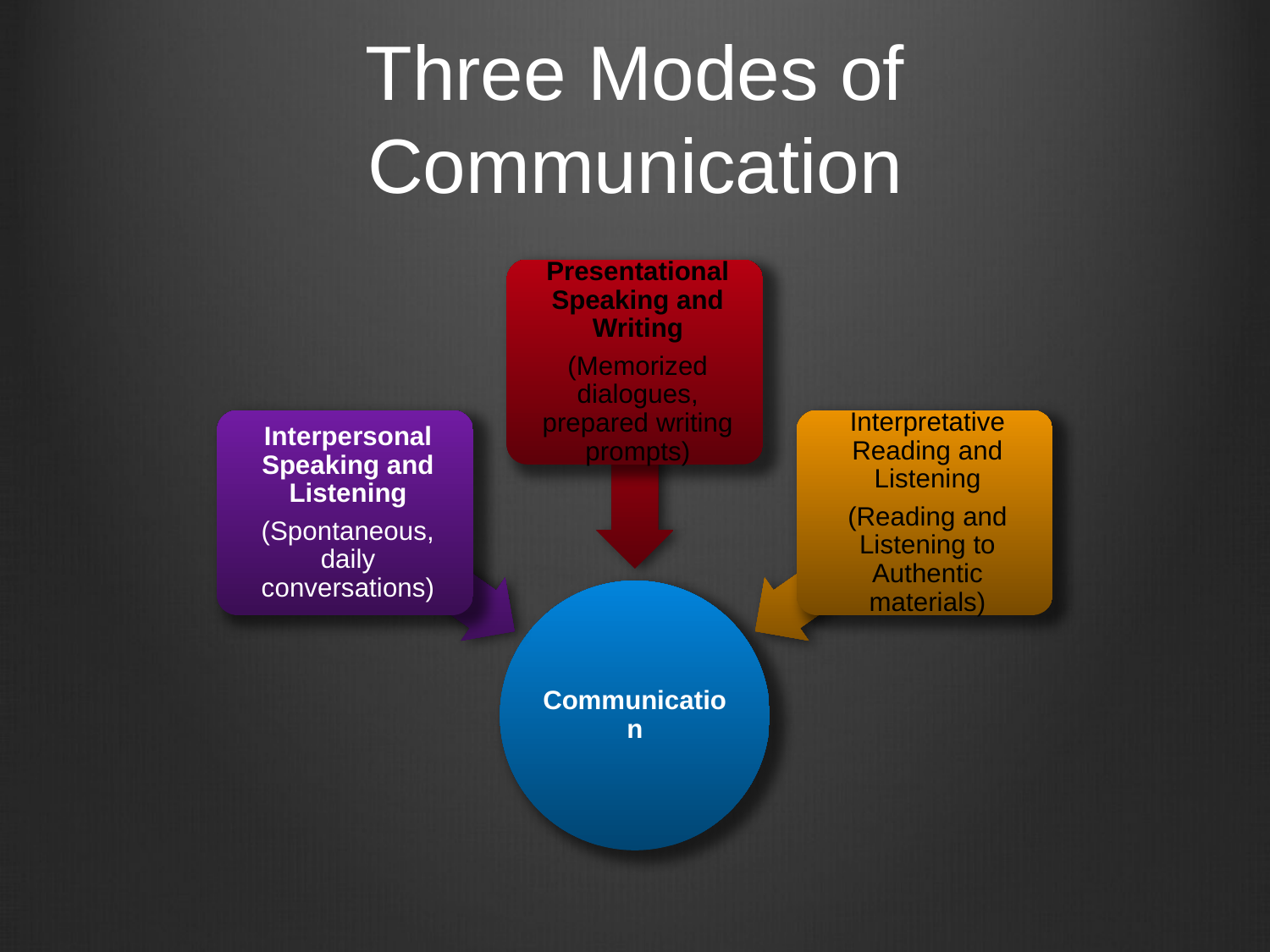

# Three Modes of Communication
Communication
Interpersonal Speaking and Listening
(Spontaneous, daily conversations)
Presentational Speaking and Writing
(Memorized dialogues, prepared writing prompts)
Interpretative Reading and Listening
(Reading and Listening to Authentic materials)